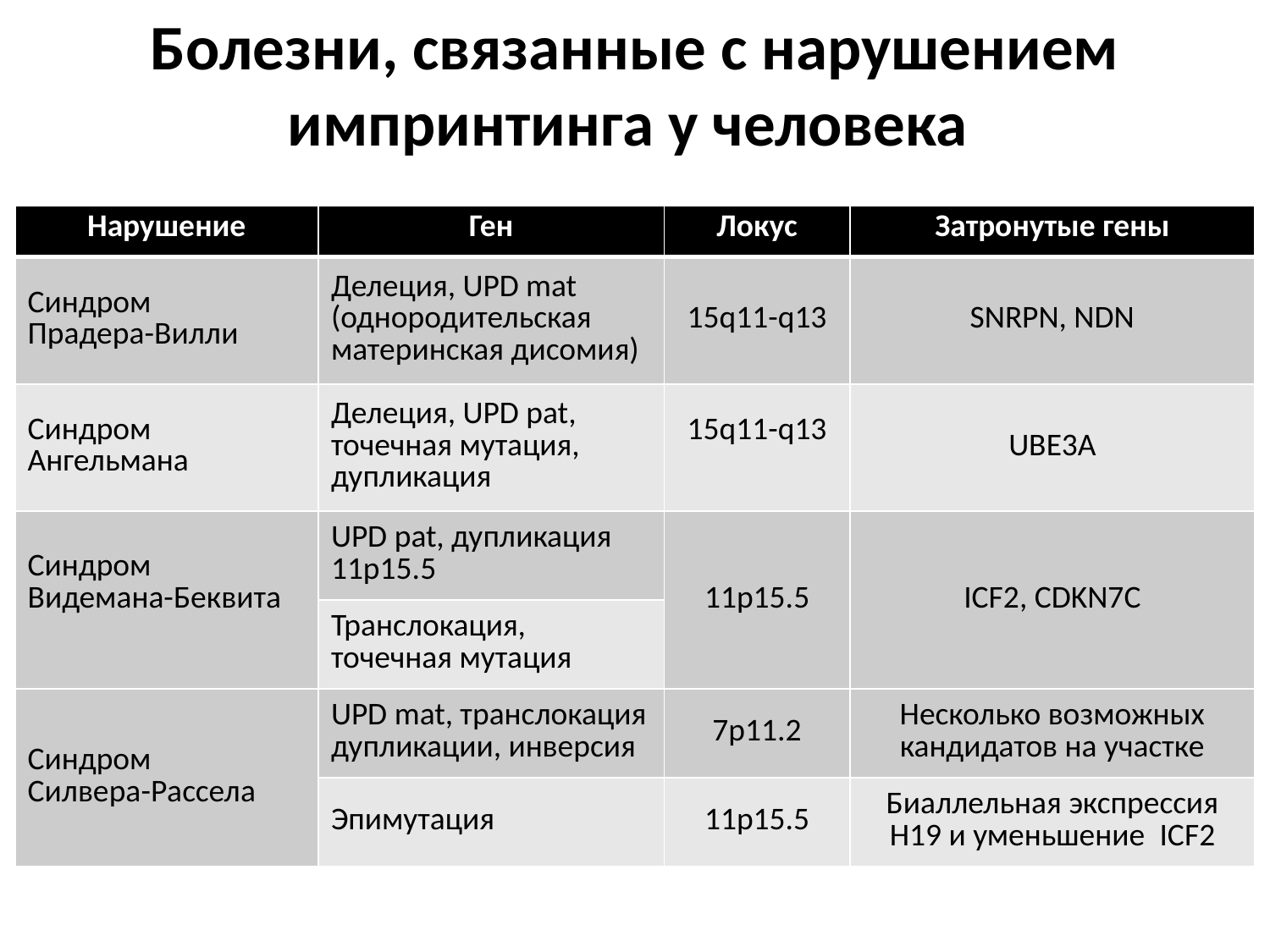

Болезни, связанные с нарушением импринтинга у человека
| Нарушение | Ген | Локус | Затронутые гены |
| --- | --- | --- | --- |
| Синдром Прадера-Вилли | Делеция, UPD mat (однородительская материнская дисомия) | 15q11-q13 | SNRPN, NDN |
| Синдром Ангельмана | Делеция, UPD pat, точечная мутация, дупликация | 15q11-q13 | UBE3A |
| Синдром Видемана-Беквита | UPD pat, дупликация 11p15.5 | 11p15.5 | ICF2, CDKN7C |
|  | Транслокация, точечная мутация |  |  |
| Синдром Силвера-Рассела | UPD mat, транслокация дупликации, инверсия | 7p11.2 | Несколько возможных кандидатов на участке |
|  | Эпимутация | 11p15.5 | Биаллельная экспрессия H19 и уменьшение ICF2 |